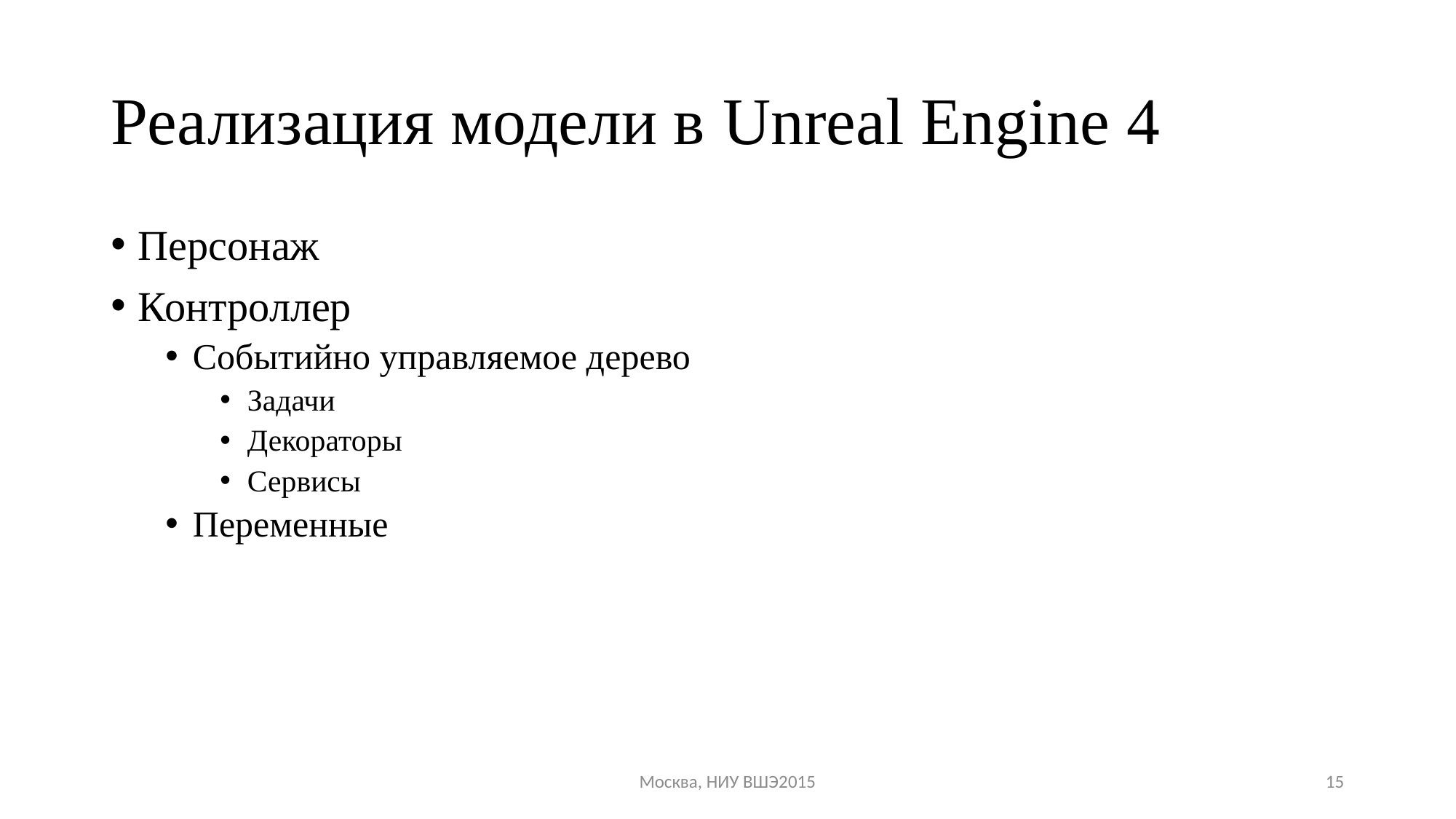

# Реализация модели в Unreal Engine 4
Персонаж
Контроллер
Событийно управляемое дерево
Задачи
Декораторы
Сервисы
Переменные
Москва, НИУ ВШЭ2015
15